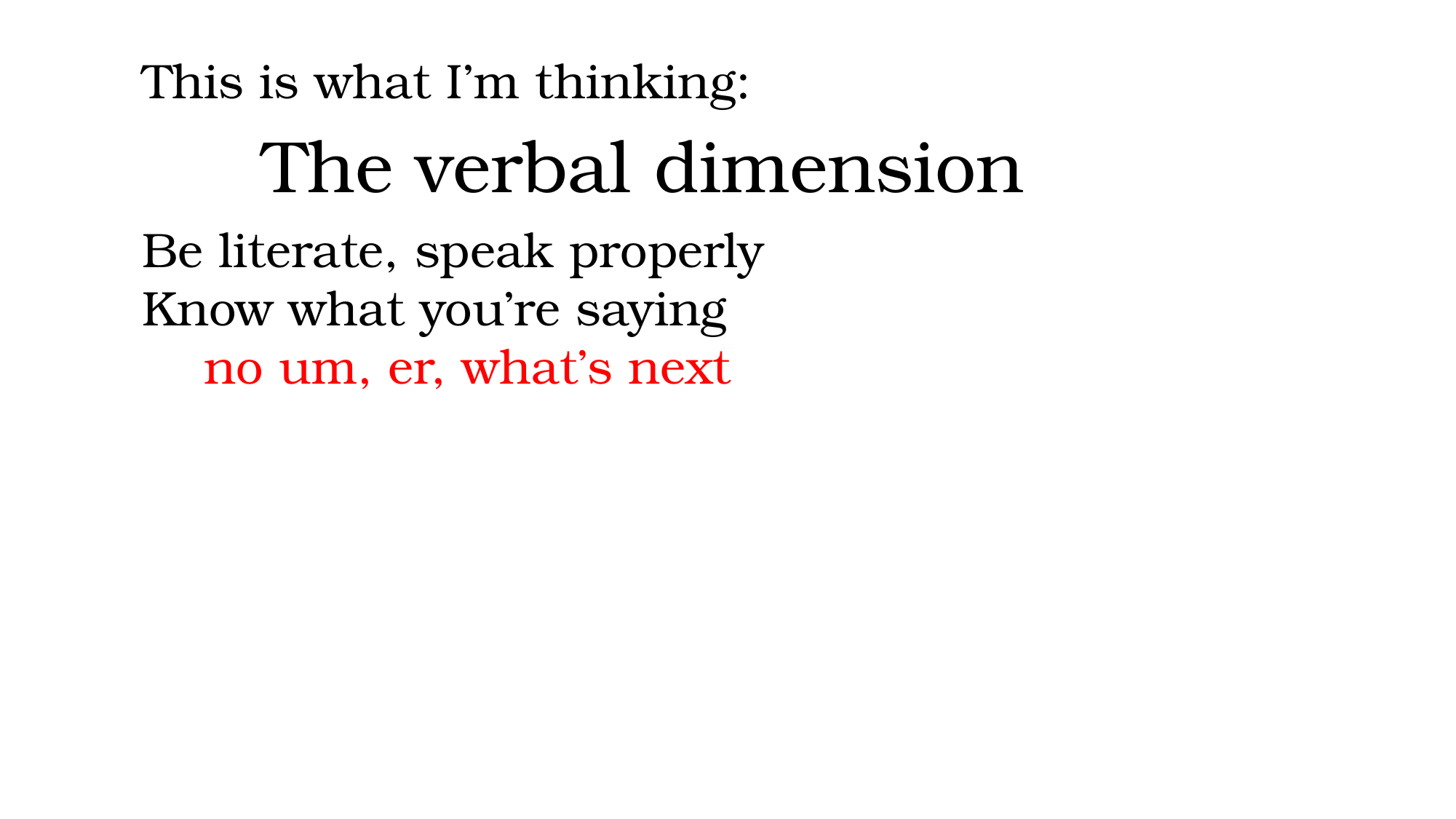

This is what I’m thinking:
   The verbal dimension
Be literate, speak properly
Know what you’re saying
    no um, er, what’s next